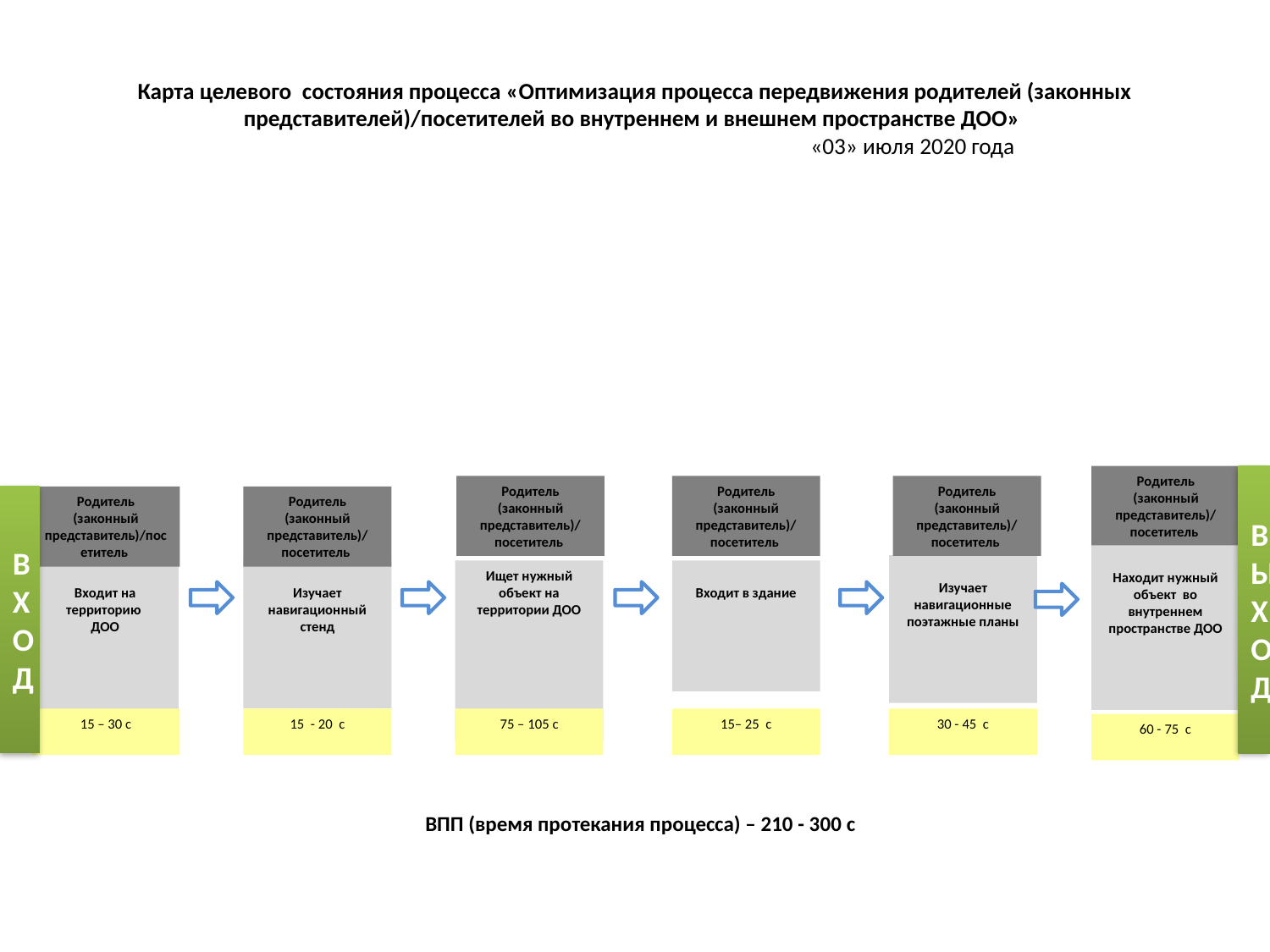

# Карта целевого  состояния процесса «Оптимизация процесса передвижения родителей (законных представителей)/посетителей во внутреннем и внешнем пространстве ДОО» «03» июля 2020 года

Родитель (законный представитель)/
посетитель
ВЫХОД
Родитель (законный представитель)/
посетитель
Родитель (законный представитель)/
посетитель
Родитель (законный представитель)/
посетитель
ВХОД
Родитель (законный представитель)/посетитель
Родитель (законный представитель)/
посетитель

Находит нужный объект  во внутреннем пространстве ДОО

Изучает навигационные поэтажные планы

Изучает навигационный стенд

Ищет нужный объект на территории ДОО

Входит в здание

Входит на территорию
ДОО

15 – 30 с

15  - 20  с

75 – 105 с

15– 25  с

30 - 45  с

60 - 75  с

ВПП (время протекания процесса) – 210 - 300 с